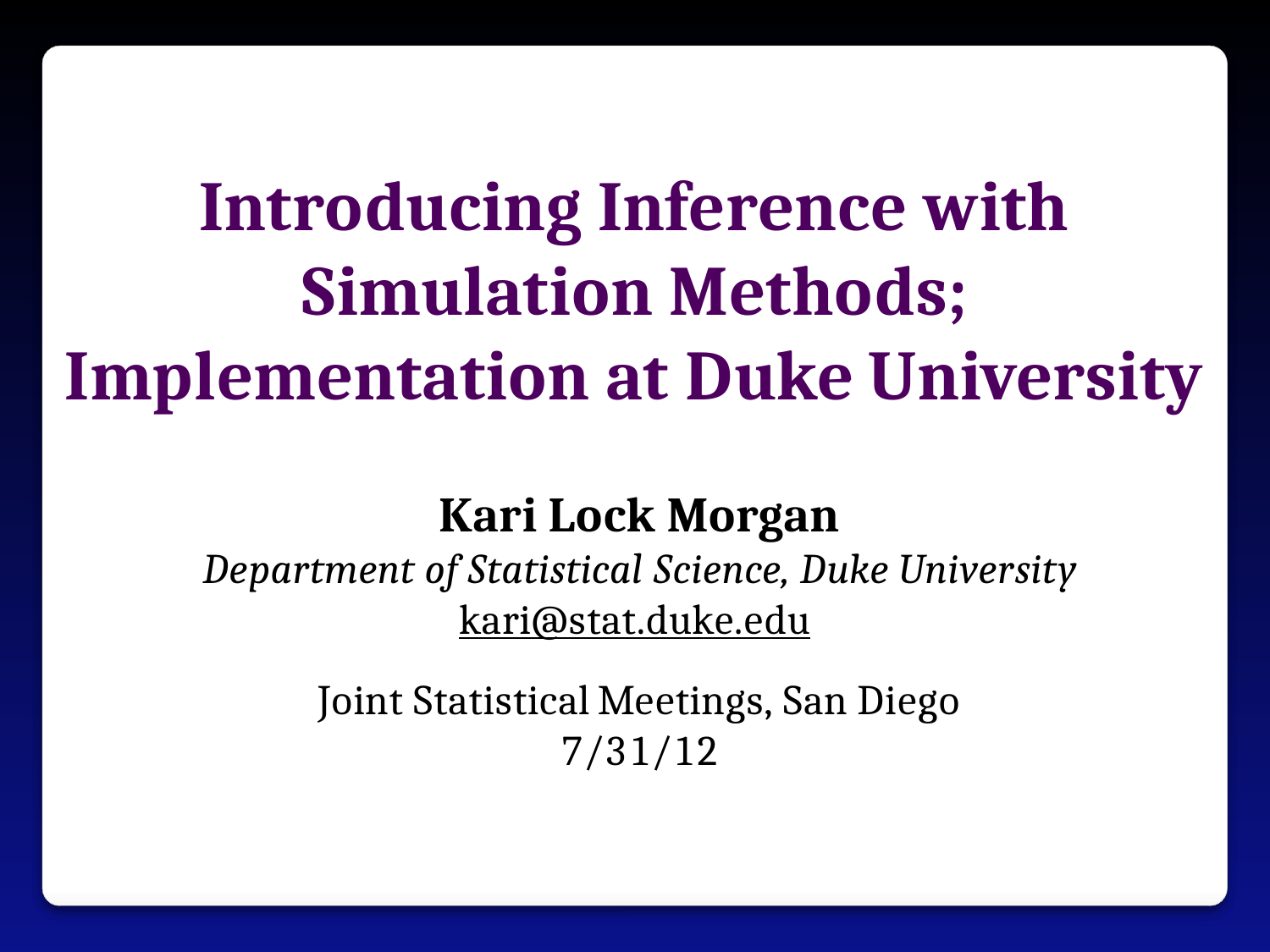

Introducing Inference with Simulation Methods; Implementation at Duke University
Kari Lock Morgan
Department of Statistical Science, Duke University
kari@stat.duke.edu

Joint Statistical Meetings, San Diego
7/31/12